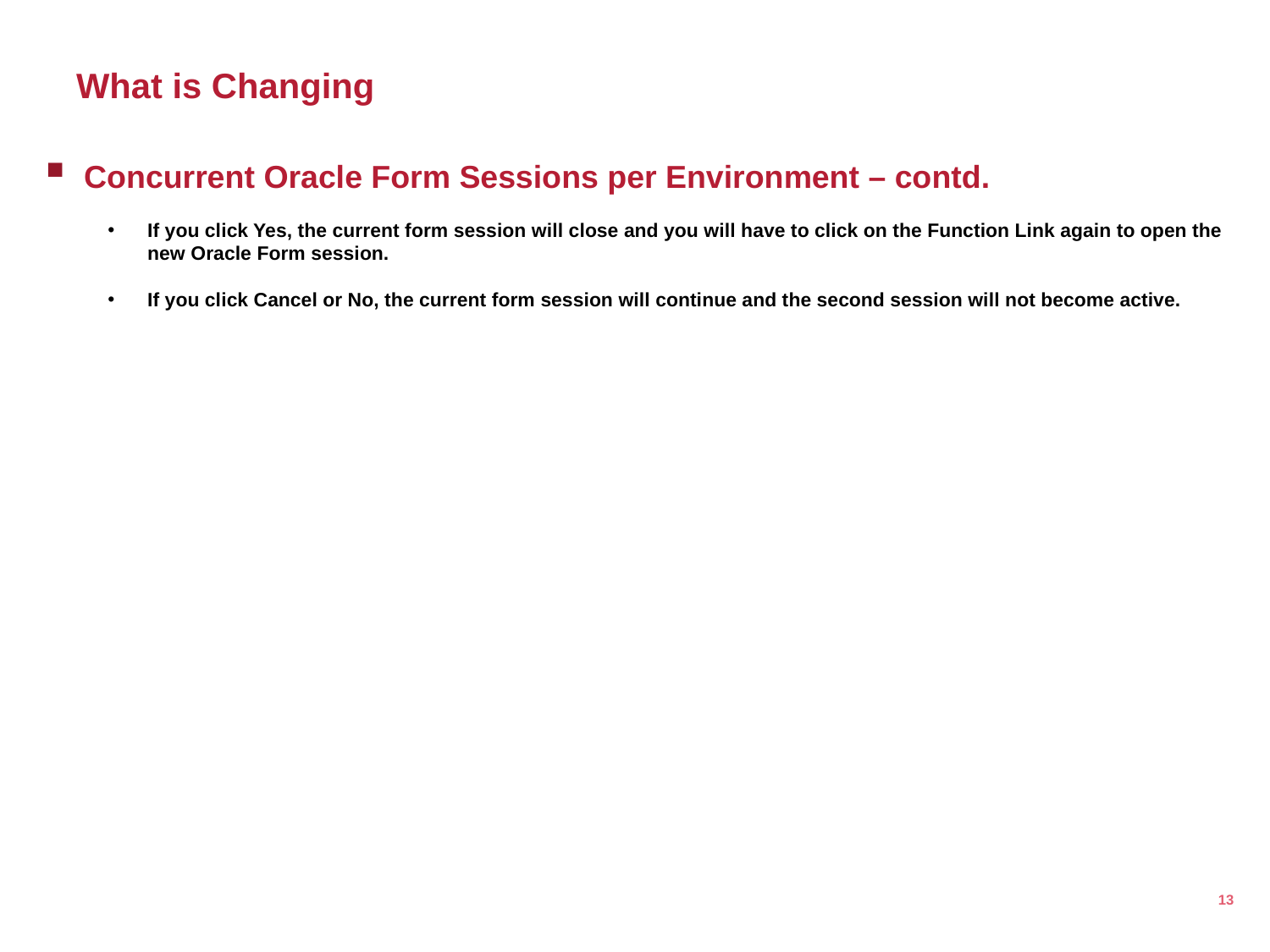

What is Changing
Concurrent Oracle Form Sessions per Environment – contd.

If you click Yes, the current form session will close and you will have to click on the Function Link again to open the new Oracle Form session.

If you click Cancel or No, the current form session will continue and the second session will not become active.